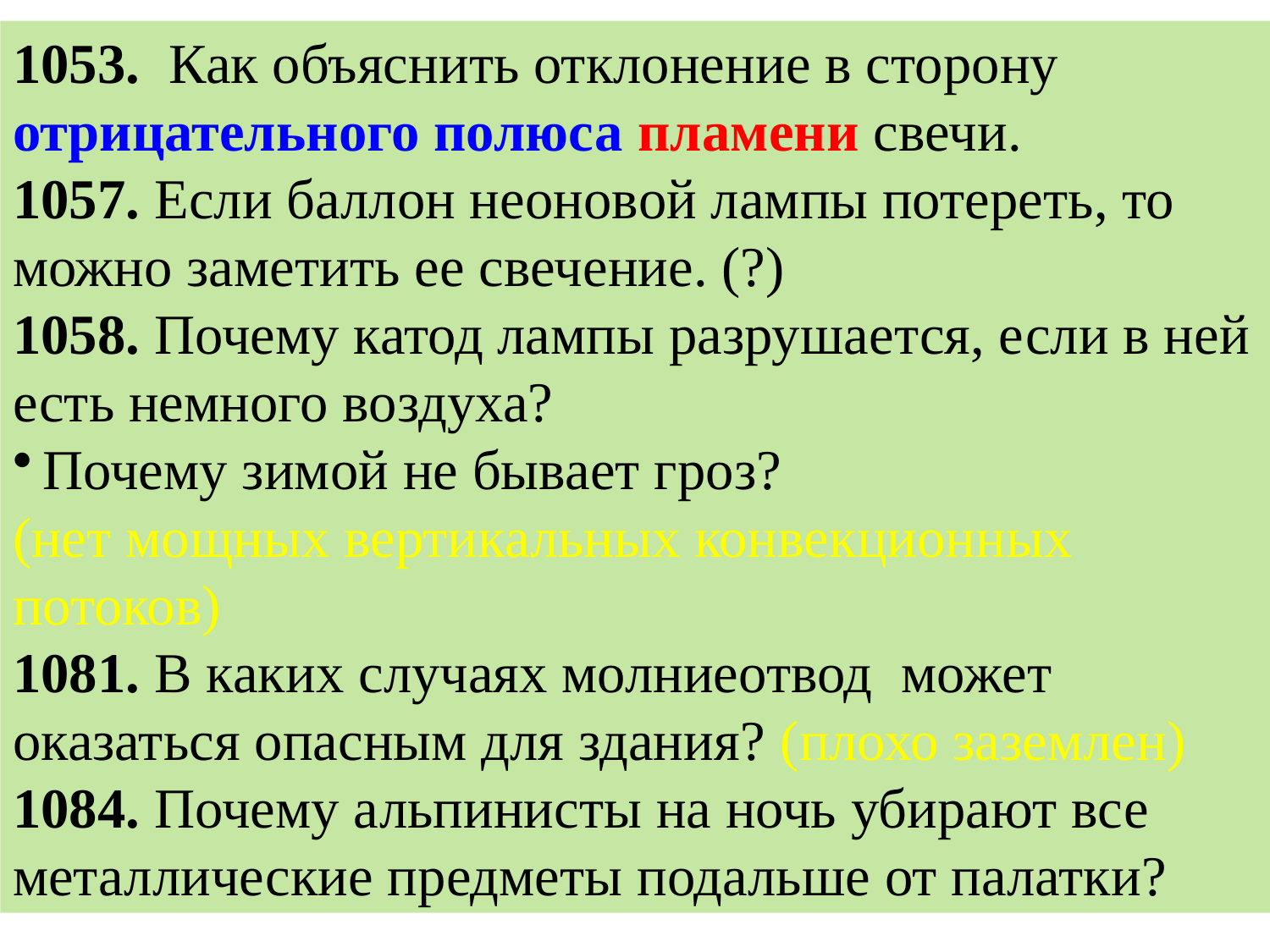

1053.  Как объяснить отклонение в сторону отрицательного полюса пламени свечи.
1057. Если баллон неоновой лампы потереть, то можно заметить ее свечение. (?)
1058. Почему катод лампы разрушается, если в ней есть немного воздуха?
Почему зимой не бывает гроз?
(нет мощных вертикальных конвекционных потоков)
1081. В каких случаях молниеотвод  может оказаться опасным для здания? (плохо заземлен)
1084. Почему альпинисты на ночь убирают все металлические предметы подальше от палатки?